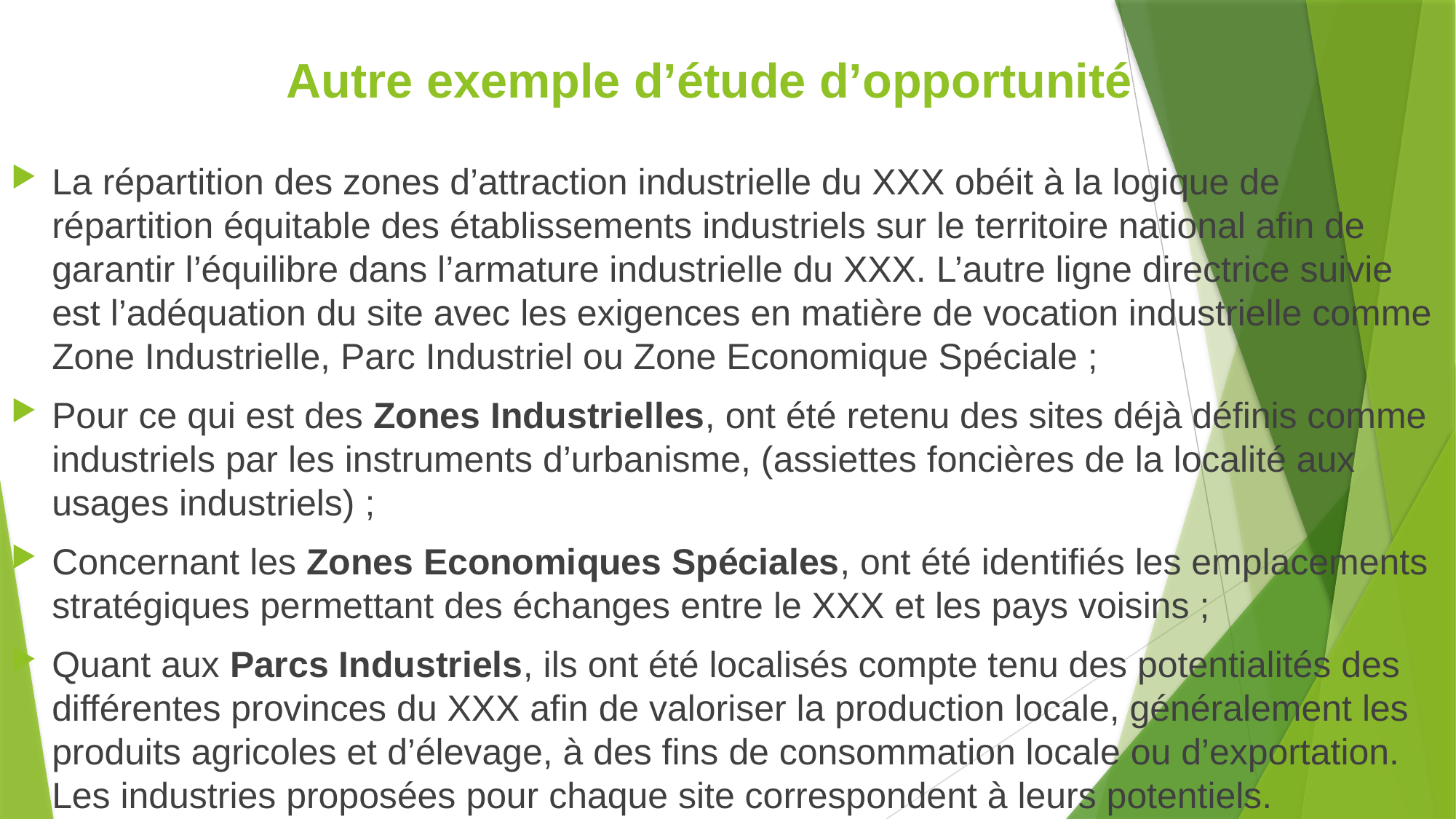

# Autre exemple d’étude d’opportunité
La répartition des zones d’attraction industrielle du XXX obéit à la logique de répartition équitable des établissements industriels sur le territoire national afin de garantir l’équilibre dans l’armature industrielle du XXX. L’autre ligne directrice suivie est l’adéquation du site avec les exigences en matière de vocation industrielle comme Zone Industrielle, Parc Industriel ou Zone Economique Spéciale ;
Pour ce qui est des Zones Industrielles, ont été retenu des sites déjà définis comme industriels par les instruments d’urbanisme, (assiettes foncières de la localité aux usages industriels) ;
Concernant les Zones Economiques Spéciales, ont été identifiés les emplacements stratégiques permettant des échanges entre le XXX et les pays voisins ;
Quant aux Parcs Industriels, ils ont été localisés compte tenu des potentialités des différentes provinces du XXX afin de valoriser la production locale, généralement les produits agricoles et d’élevage, à des fins de consommation locale ou d’exportation. Les industries proposées pour chaque site correspondent à leurs potentiels. respectifs…………..